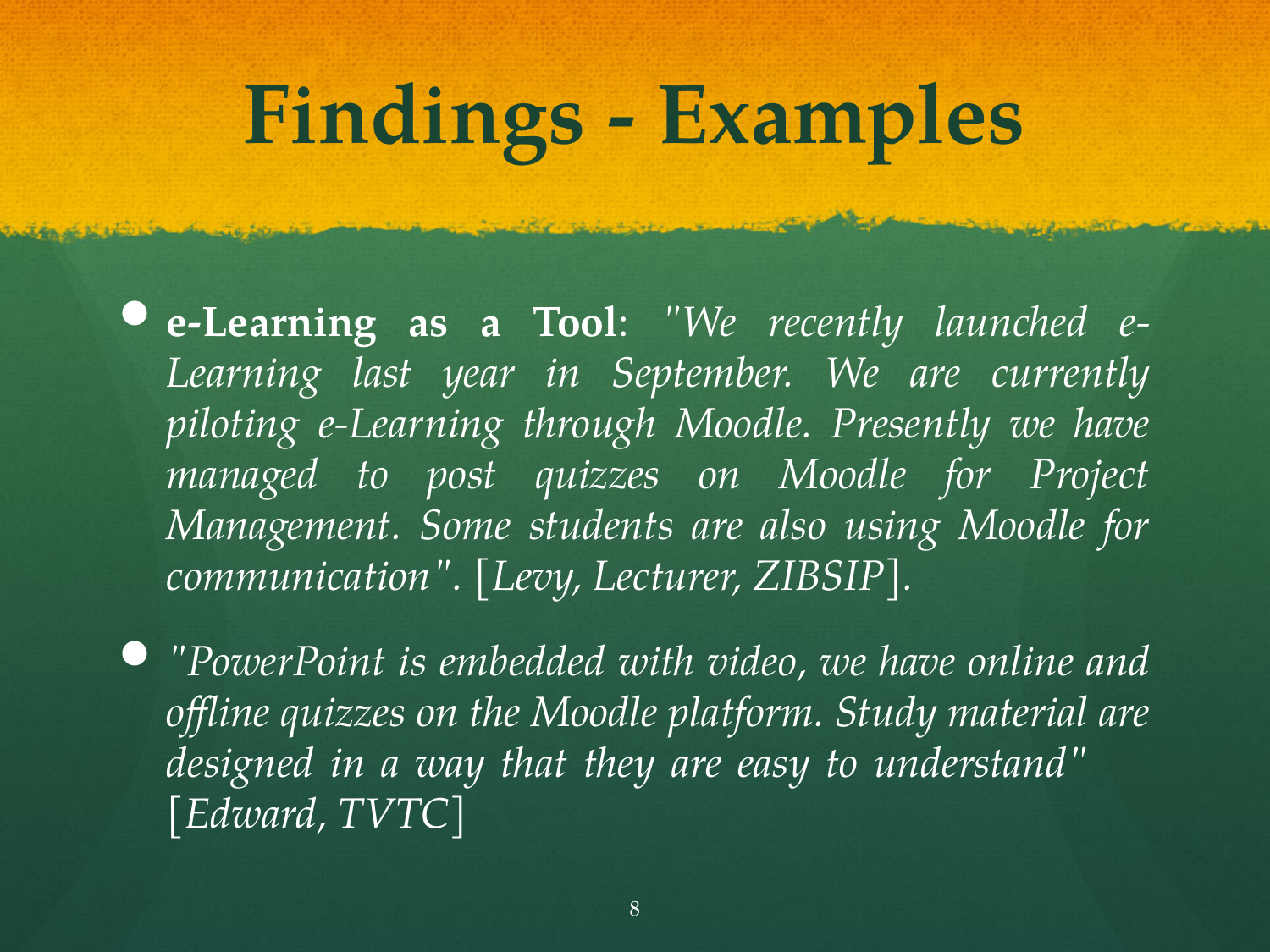

# Findings - Examples
e-Learning as a Tool: "We recently launched e-Learning last year in September. We are currently piloting e-Learning through Moodle. Presently we have managed to post quizzes on Moodle for Project Management. Some students are also using Moodle for communication". [Levy, Lecturer, ZIBSIP].
"PowerPoint is embedded with video, we have online and offline quizzes on the Moodle platform. Study material are designed in a way that they are easy to understand"     [Edward, TVTC]

8